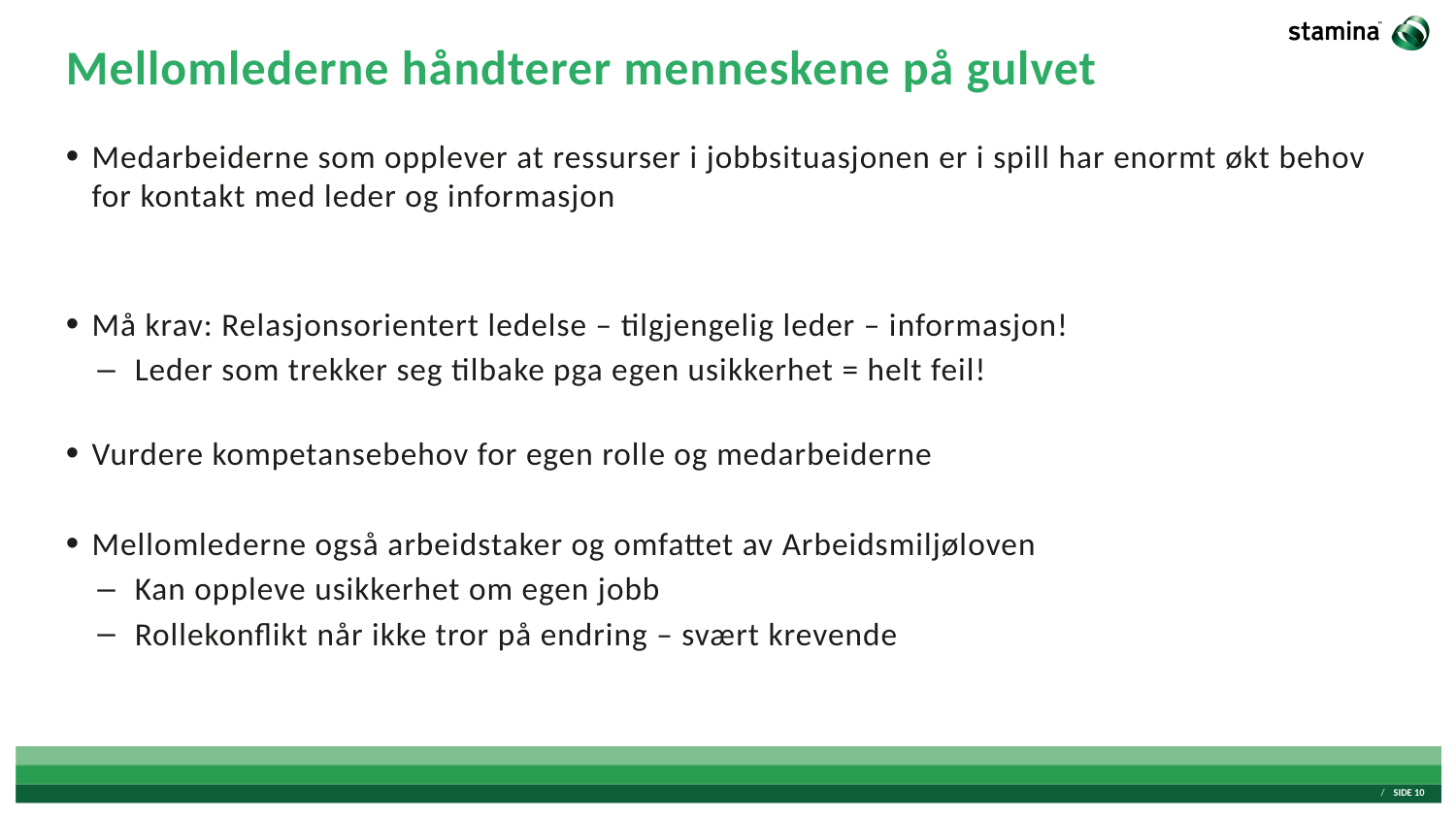

# Mellomlederne håndterer menneskene på gulvet
Medarbeiderne som opplever at ressurser i jobbsituasjonen er i spill har enormt økt behov for kontakt med leder og informasjon

Må krav: Relasjonsorientert ledelse – tilgjengelig leder – informasjon!
Leder som trekker seg tilbake pga egen usikkerhet = helt feil!
Vurdere kompetansebehov for egen rolle og medarbeiderne

Mellomlederne også arbeidstaker og omfattet av Arbeidsmiljøloven
Kan oppleve usikkerhet om egen jobb
Rollekonflikt når ikke tror på endring – svært krevende